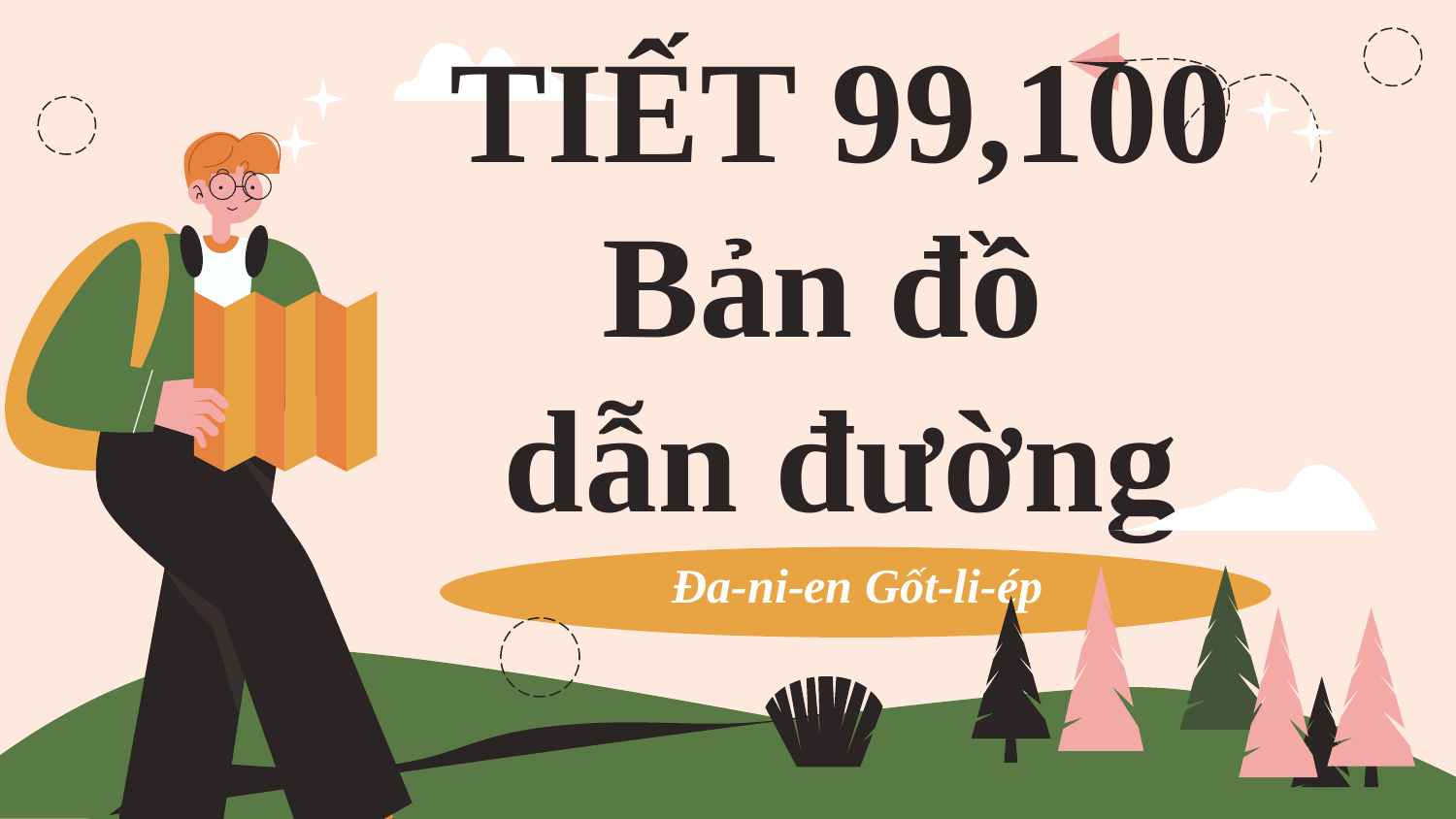

# TIẾT 99,100 Bản đồ dẫn đường

Đa-ni-en Gốt-li-ép